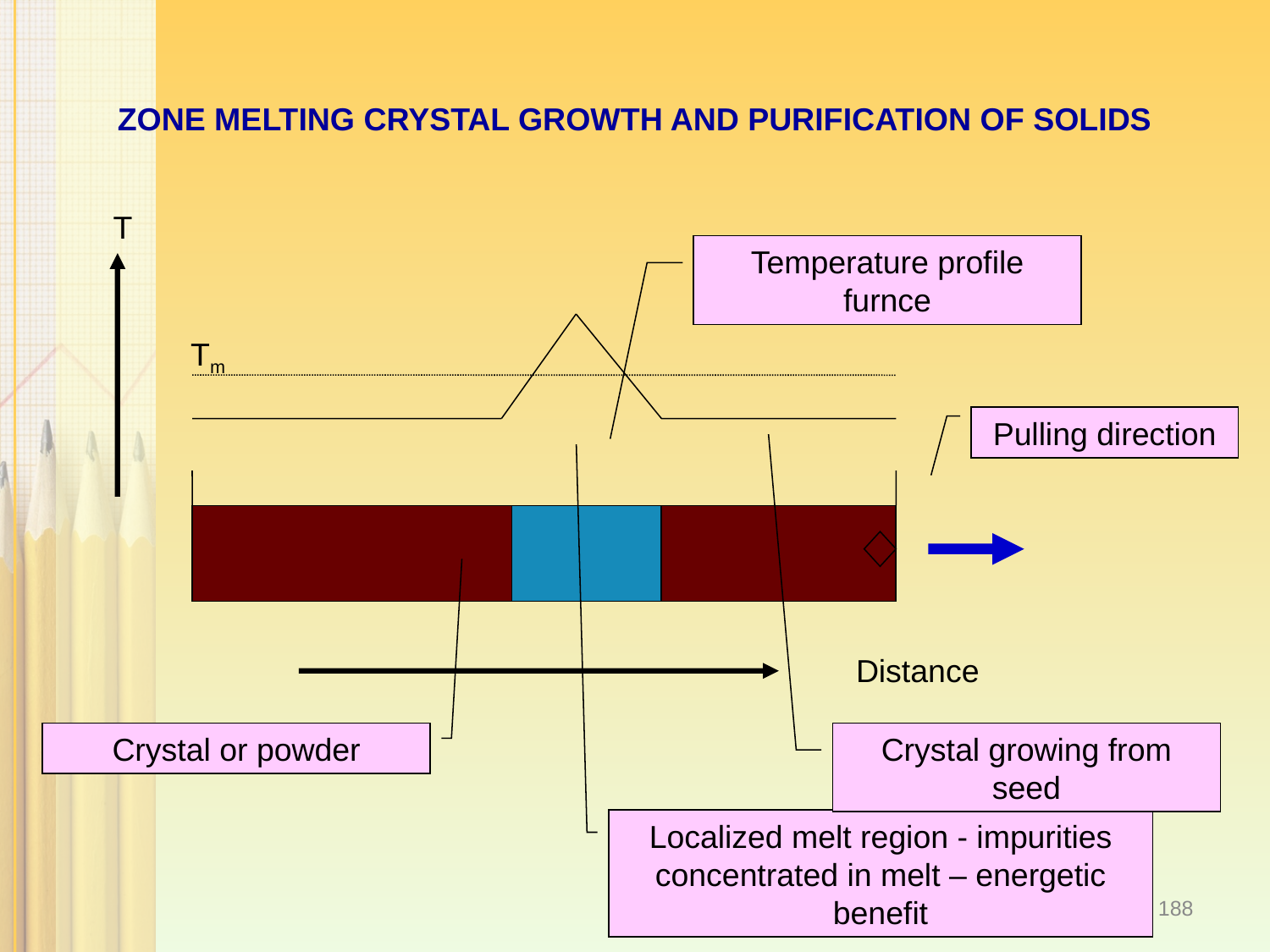

ZONE MELTING CRYSTAL GROWTH AND PURIFICATION OF SOLIDS
T
Temperature profile furnce

Tm

Pulling direction

Distance

Crystal or powder
Crystal growing from seed
Localized melt region - impurities concentrated in melt – energetic benefit
188